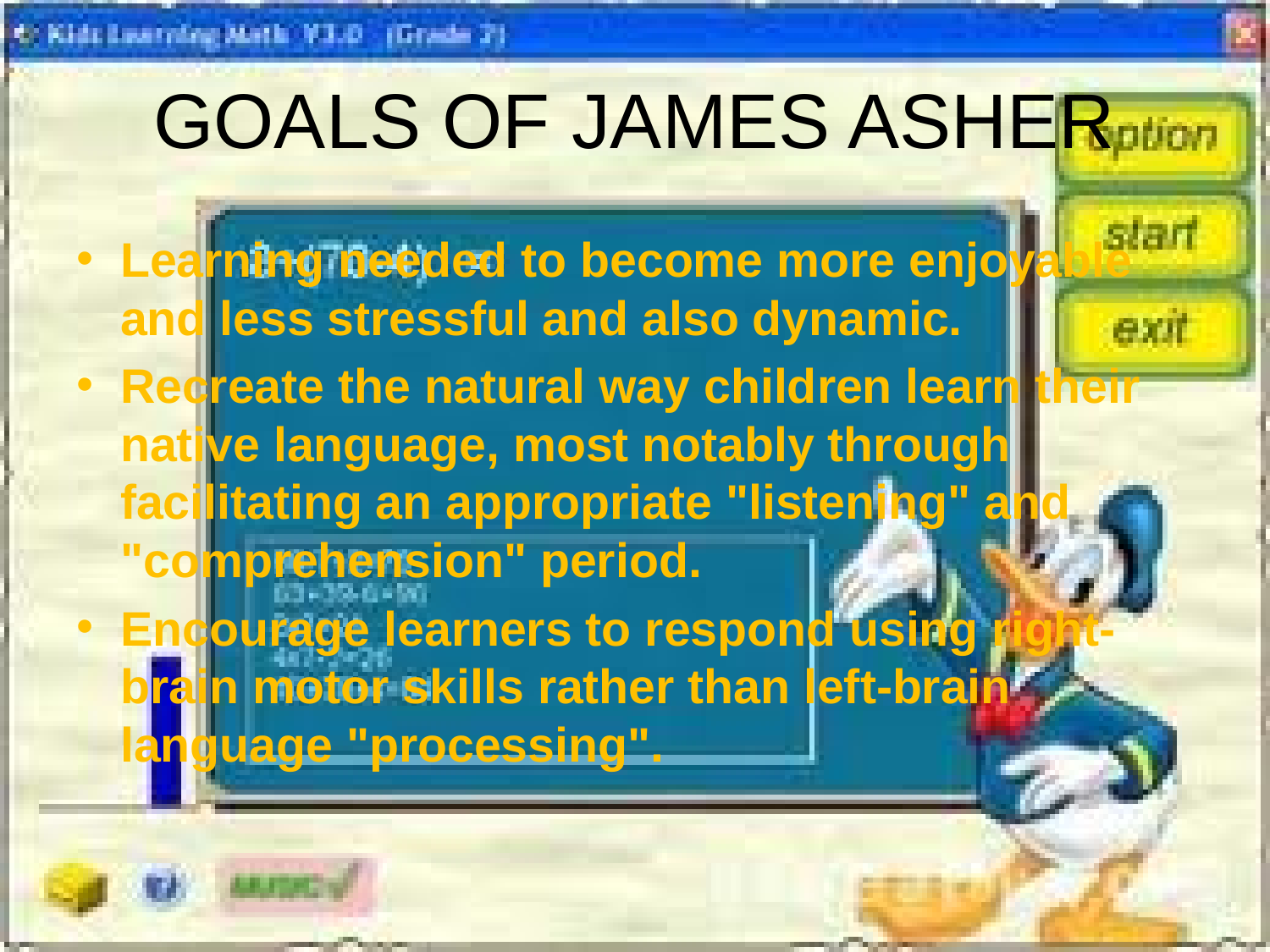

# GOALS OF JAMES ASHER
Learning needed to become more enjoyable and less stressful and also dynamic.
Recreate the natural way children learn their native language, most notably through facilitating an appropriate "listening" and "comprehension" period.
Encourage learners to respond using right-brain motor skills rather than left-brain language "processing".